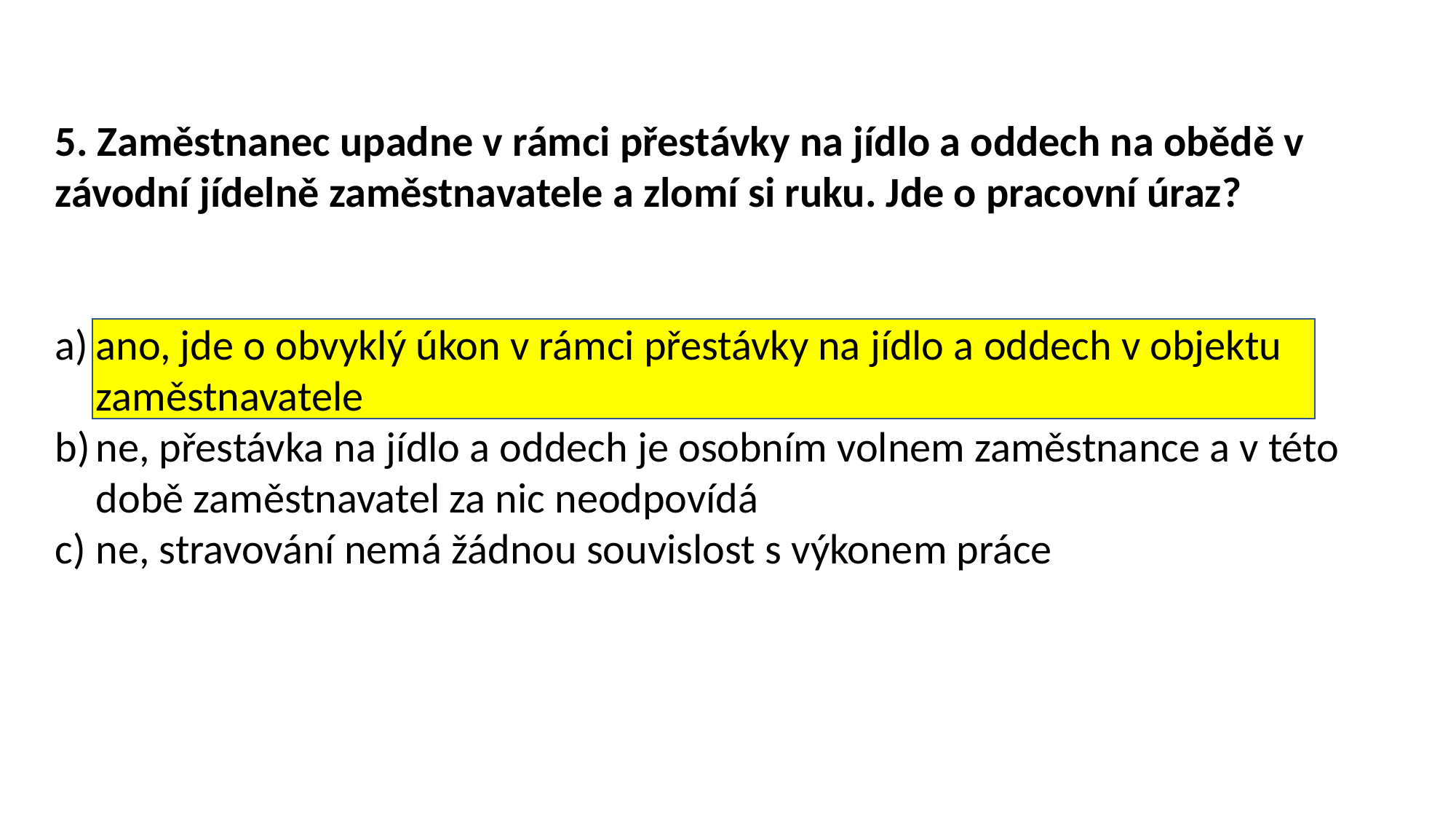

5. Zaměstnanec upadne v rámci přestávky na jídlo a oddech na obědě v závodní jídelně zaměstnavatele a zlomí si ruku. Jde o pracovní úraz?

ano, jde o obvyklý úkon v rámci přestávky na jídlo a oddech v objektu zaměstnavatele
ne, přestávka na jídlo a oddech je osobním volnem zaměstnance a v této době zaměstnavatel za nic neodpovídá
ne, stravování nemá žádnou souvislost s výkonem práce